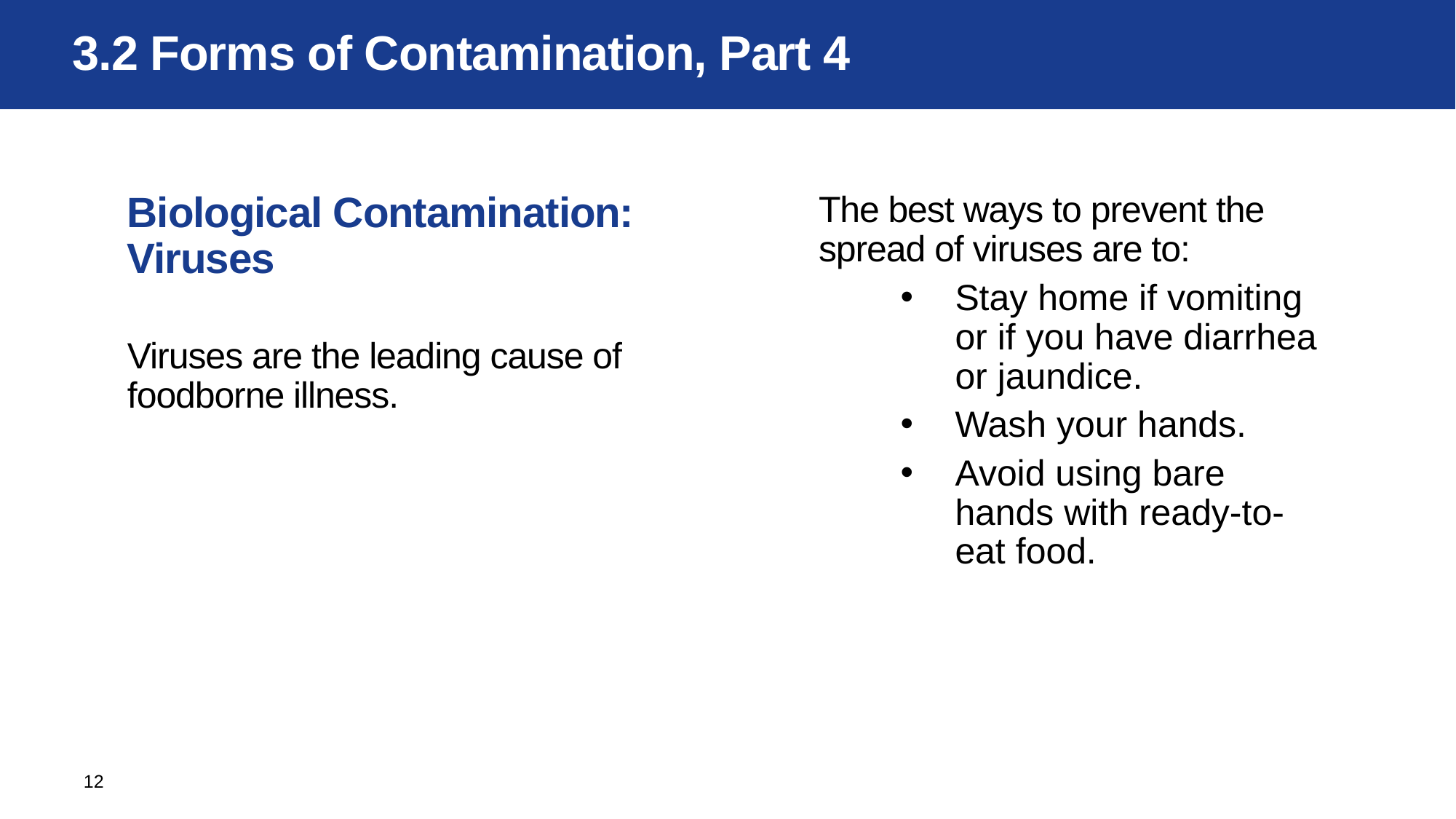

# 3.2 Forms of Contamination, Part 4
Biological Contamination: Viruses
Viruses are the leading cause of foodborne illness.
The best ways to prevent the spread of viruses are to:
Stay home if vomiting or if you have diarrhea or jaundice.
Wash your hands.
Avoid using bare hands with ready-to-eat food.
12